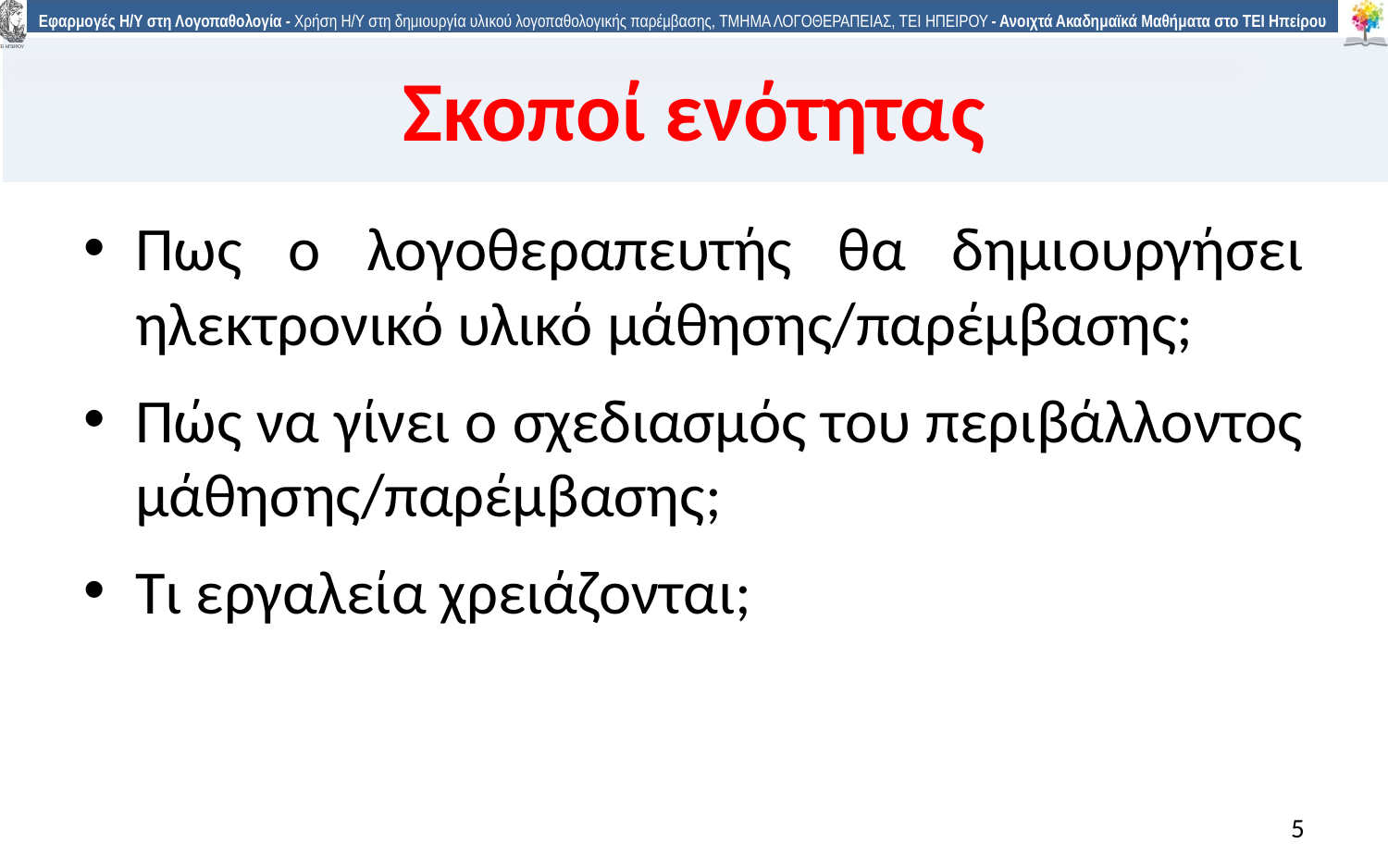

Σκοποί ενότητας
Πως ο λογοθεραπευτής θα δημιουργήσει ηλεκτρονικό υλικό μάθησης/παρέμβασης;
Πώς να γίνει ο σχεδιασμός του περιβάλλοντος μάθησης/παρέμβασης;
Τι εργαλεία χρειάζονται;
5